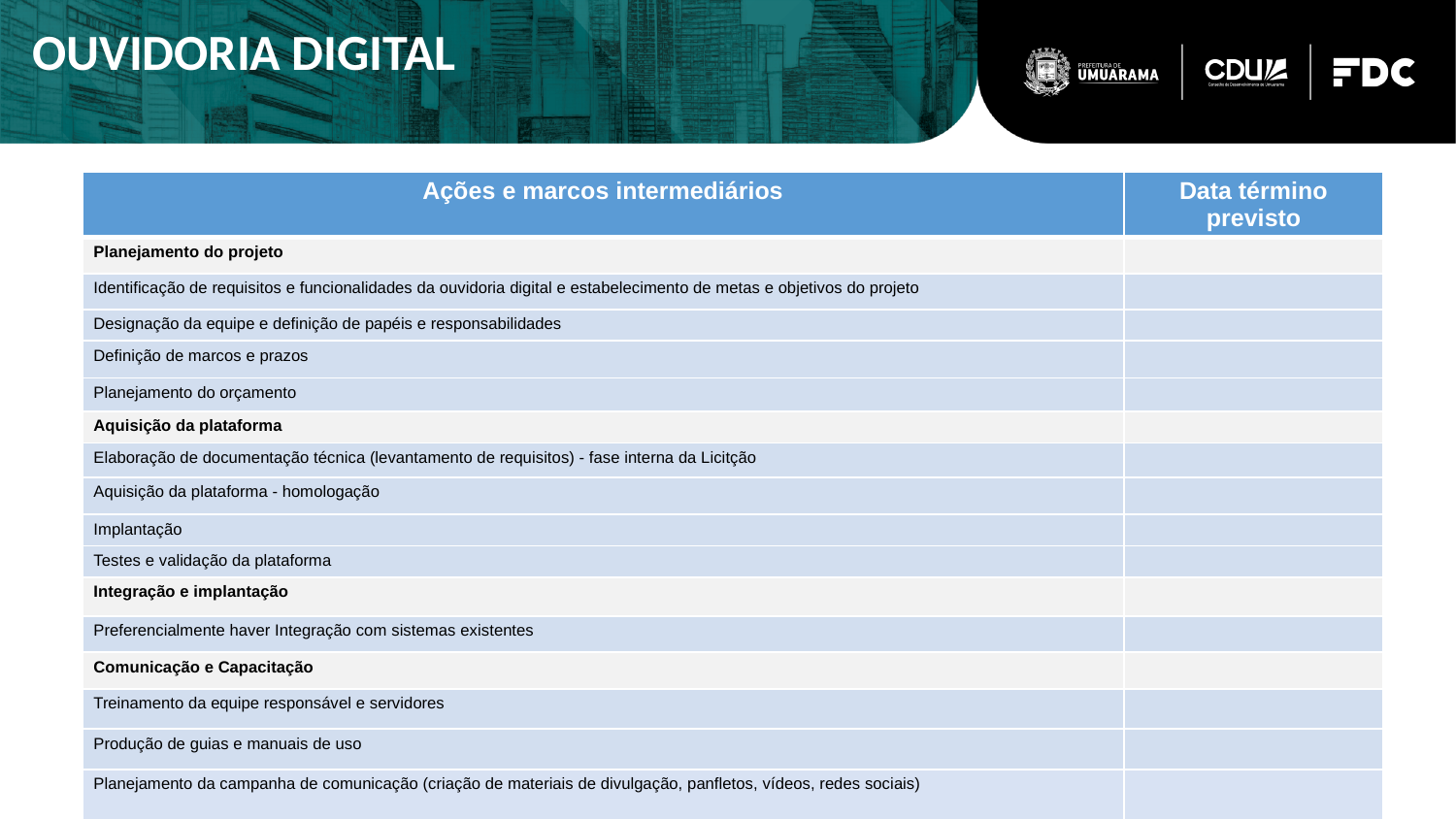

OUVIDORIA DIGITAL
| Ações e marcos intermediários | Data término previsto |
| --- | --- |
| Planejamento do projeto |  |
| Identificação de requisitos e funcionalidades da ouvidoria digital e estabelecimento de metas e objetivos do projeto |  |
| Designação da equipe e definição de papéis e responsabilidades |  |
| Definição de marcos e prazos |  |
| Planejamento do orçamento |  |
| Aquisição da plataforma |  |
| Elaboração de documentação técnica (levantamento de requisitos) - fase interna da Licitção |  |
| Aquisição da plataforma - homologação |  |
| Implantação |  |
| Testes e validação da plataforma |  |
| Integração e implantação |  |
| Preferencialmente haver Integração com sistemas existentes |  |
| Comunicação e Capacitação |  |
| Treinamento da equipe responsável e servidores |  |
| Produção de guias e manuais de uso |  |
| Planejamento da campanha de comunicação (criação de materiais de divulgação, panfletos, vídeos, redes sociais) |  |